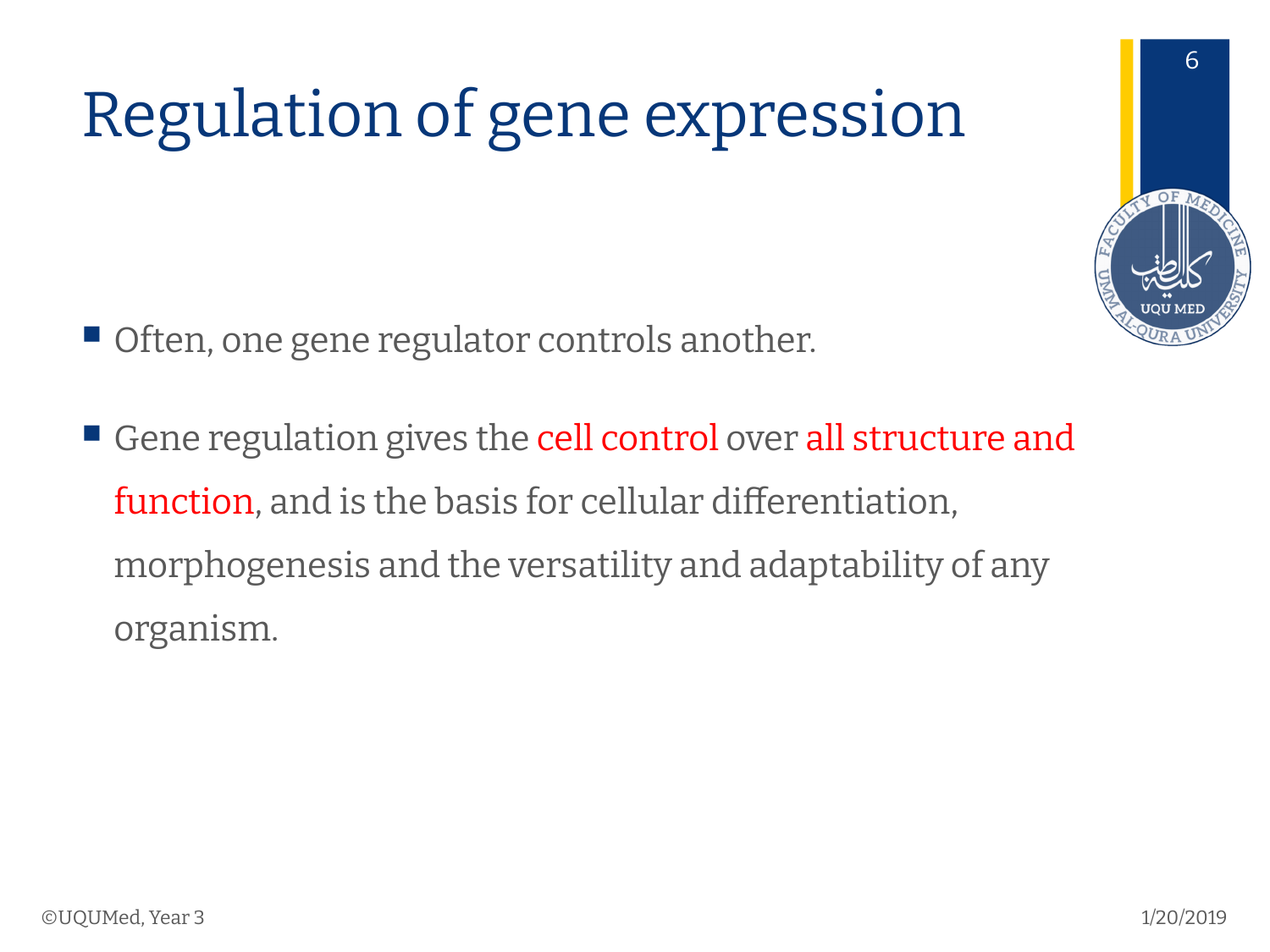

6
# Regulation of gene expression
Often, one gene regulator controls another.
Gene regulation gives the cell control over all structure and function, and is the basis for cellular differentiation, morphogenesis and the versatility and adaptability of any organism.

©UQUMed, Year 3
1/20/2019